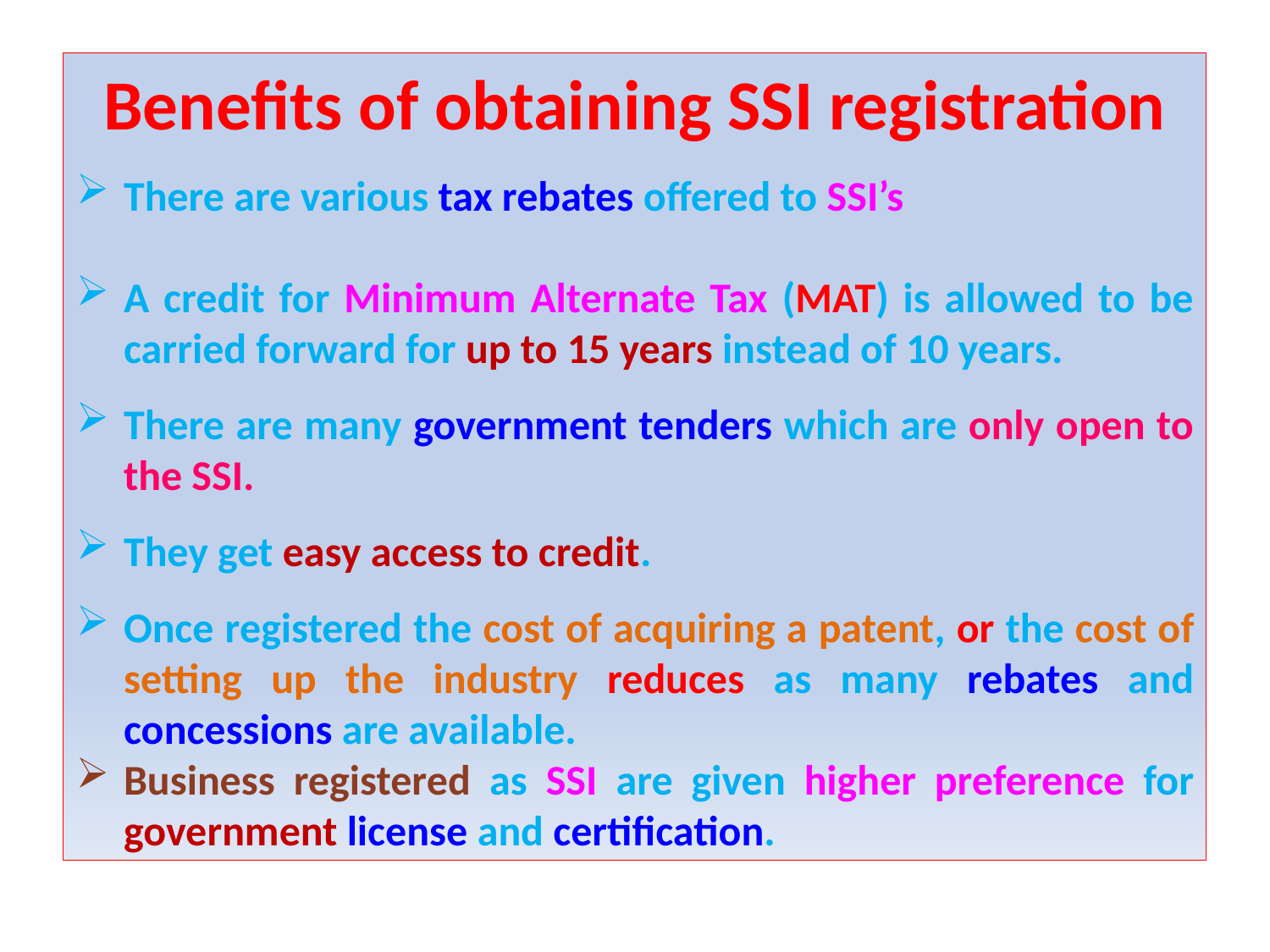

Benefits of obtaining SSI registration

There are various tax rebates offered to SSI’s

A credit for Minimum Alternate Tax (MAT) is allowed to be carried forward for up to 15 years instead of 10 years.

There are many government tenders which are only open to the SSI.

They get easy access to credit.

Once registered the cost of acquiring a patent, or the cost of setting up the industry reduces as many rebates and concessions are available.
Business registered as SSI are given higher preference for government license and certification.